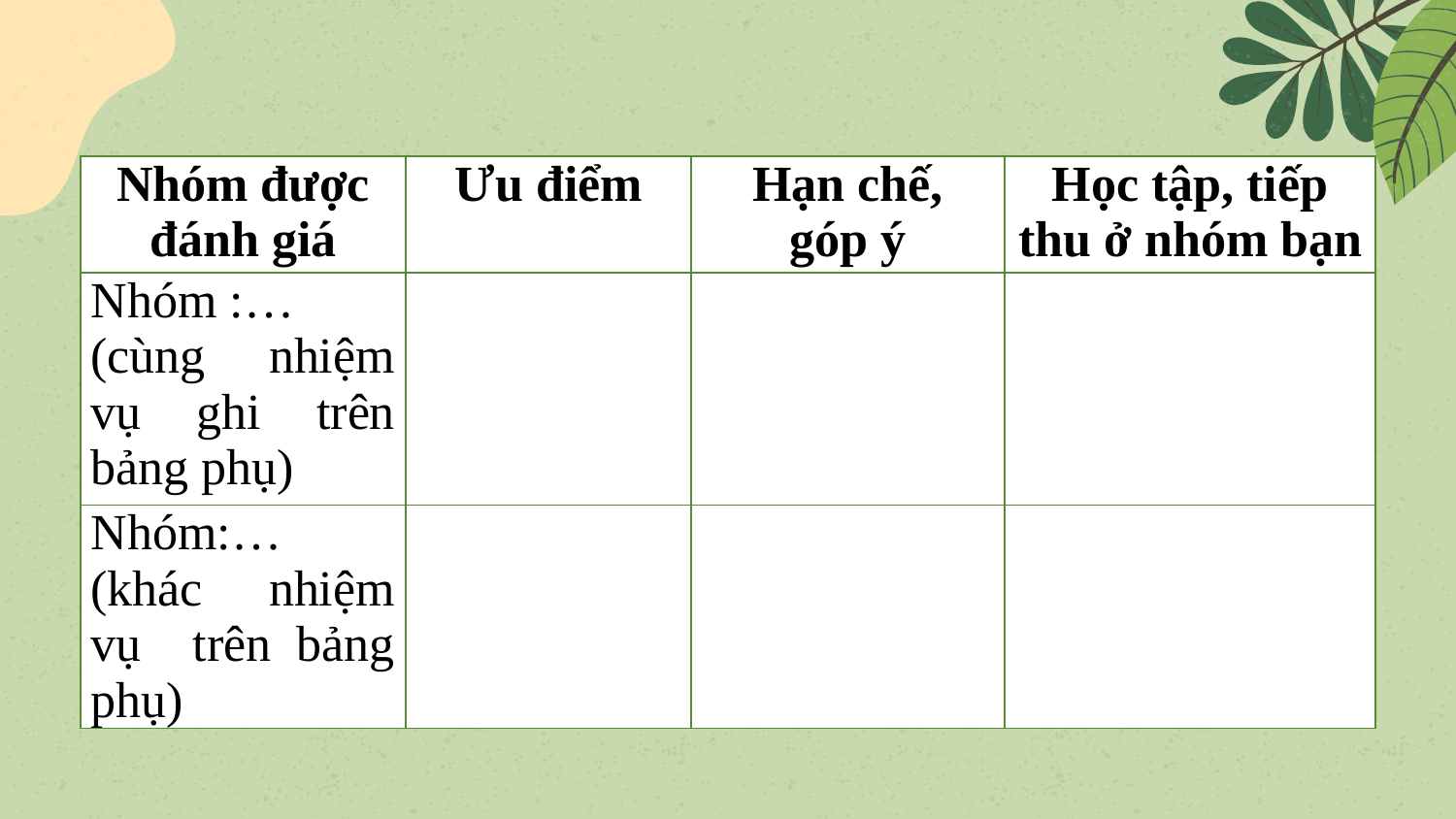

| Nhóm được đánh giá | Ưu điểm | Hạn chế, góp ý | Học tập, tiếp thu ở nhóm bạn |
| --- | --- | --- | --- |
| Nhóm :… (cùng nhiệm vụ ghi trên bảng phụ) |  |  |  |
| Nhóm:… (khác nhiệm vụ trên bảng phụ) |  |  |  |